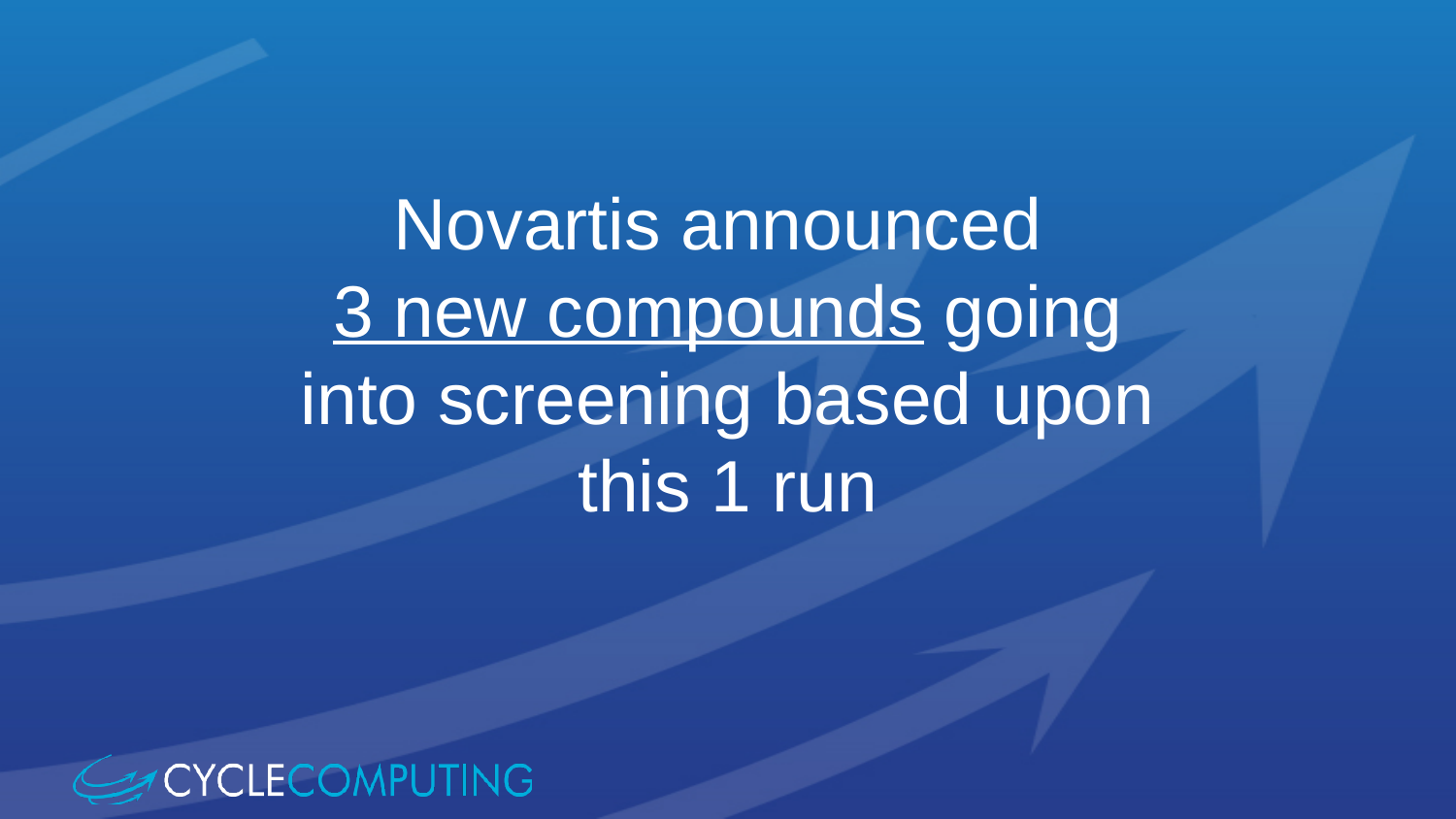

# Novartis announced 3 new compounds going into screening based upon this 1 run